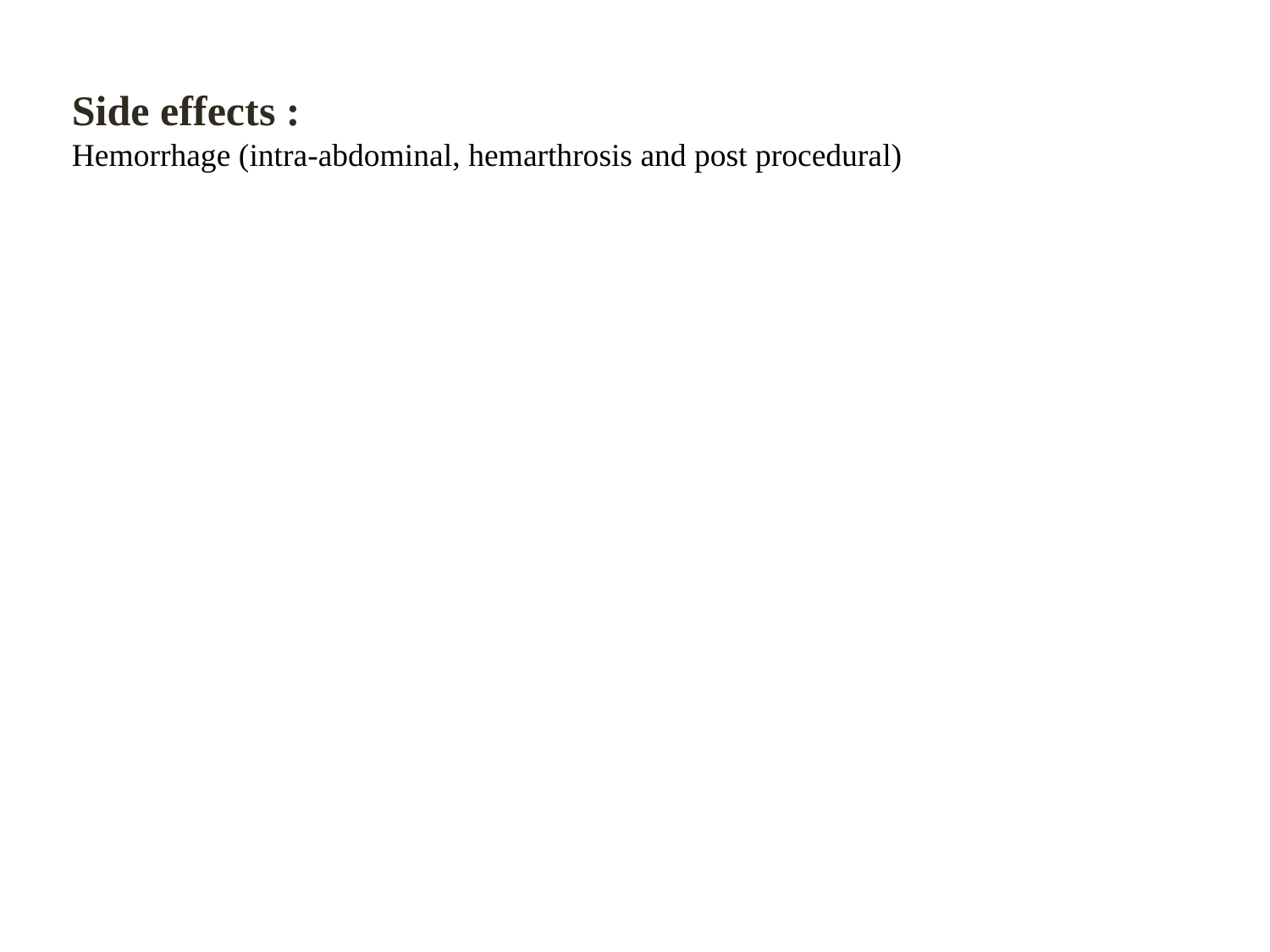

Side effects :
Hemorrhage (intra-abdominal, hemarthrosis and post procedural)